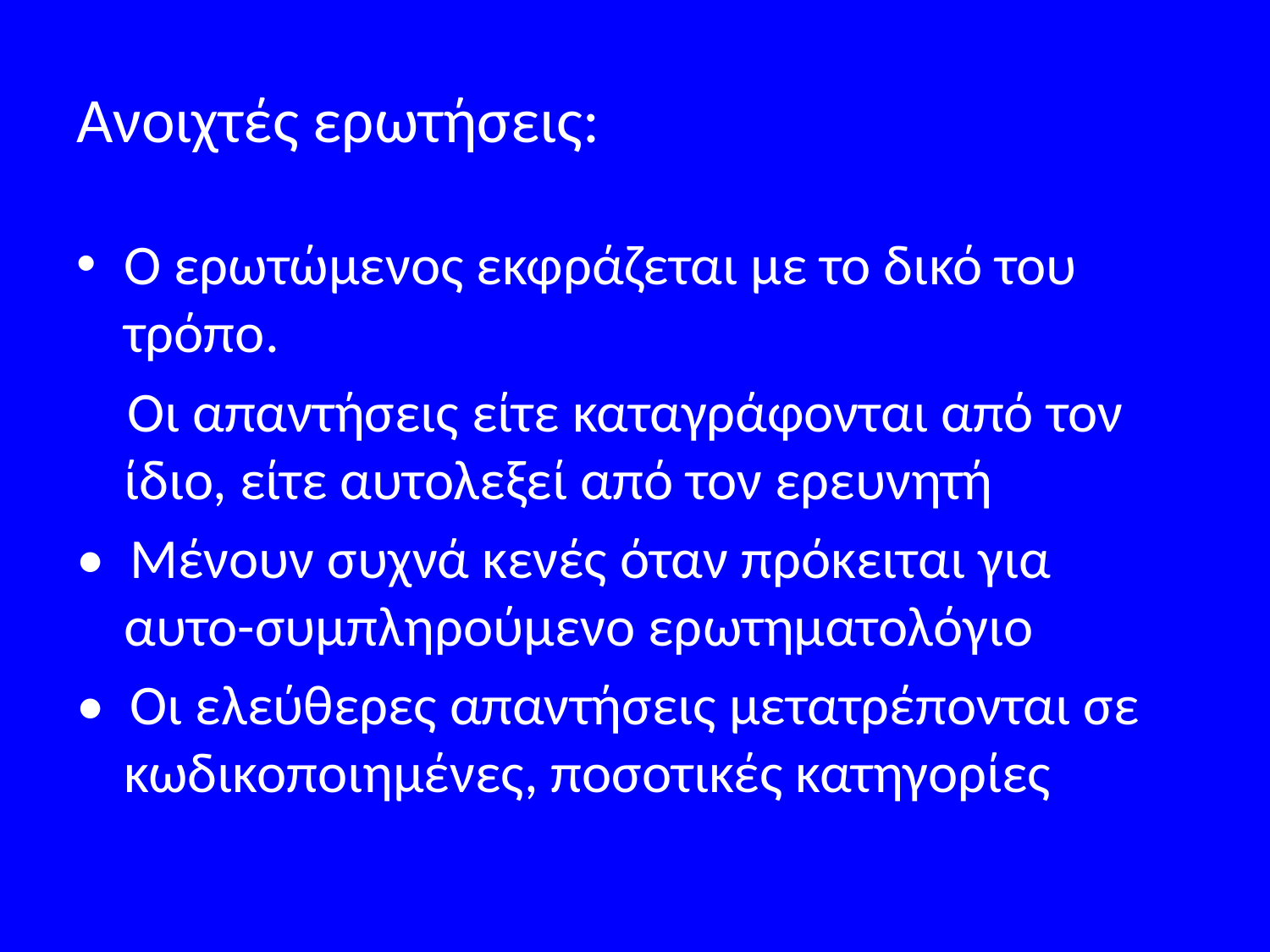

# Ανοιχτές ερωτήσεις:
Ο ερωτώμενος εκφράζεται με το δικό του τρόπο.
    Οι απαντήσεις είτε καταγράφονται από τον ίδιο, είτε αυτολεξεί από τον ερευνητή
•  Μένουν συχνά κενές όταν πρόκειται για αυτο-συμπληρούμενο ερωτηματολόγιο
•  Οι ελεύθερες απαντήσεις μετατρέπονται σε κωδικοποιημένες, ποσοτικές κατηγορίες